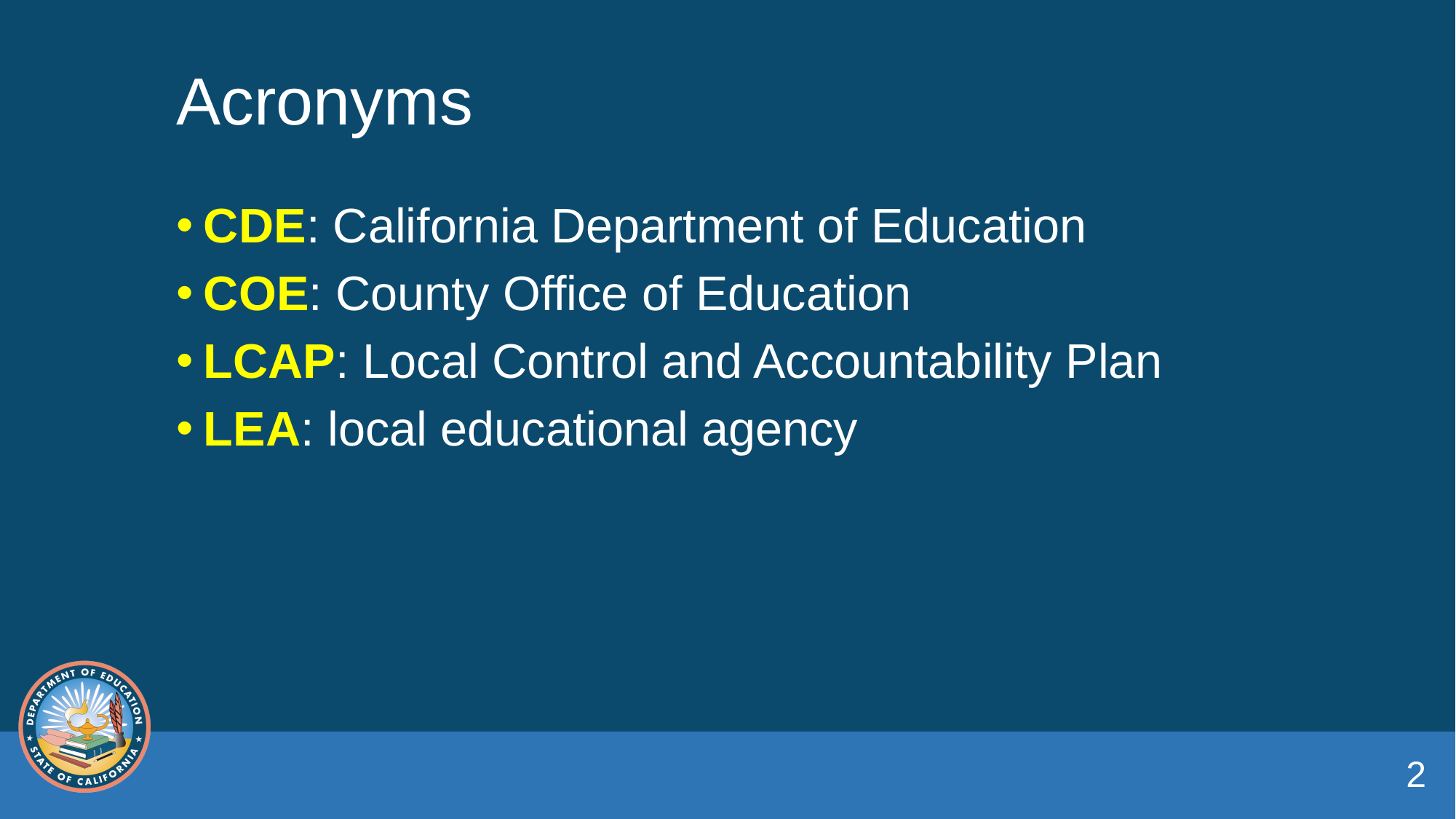

# Acronyms
CDE: California Department of Education
COE: County Office of Education
LCAP: Local Control and Accountability Plan
LEA: local educational agency
2